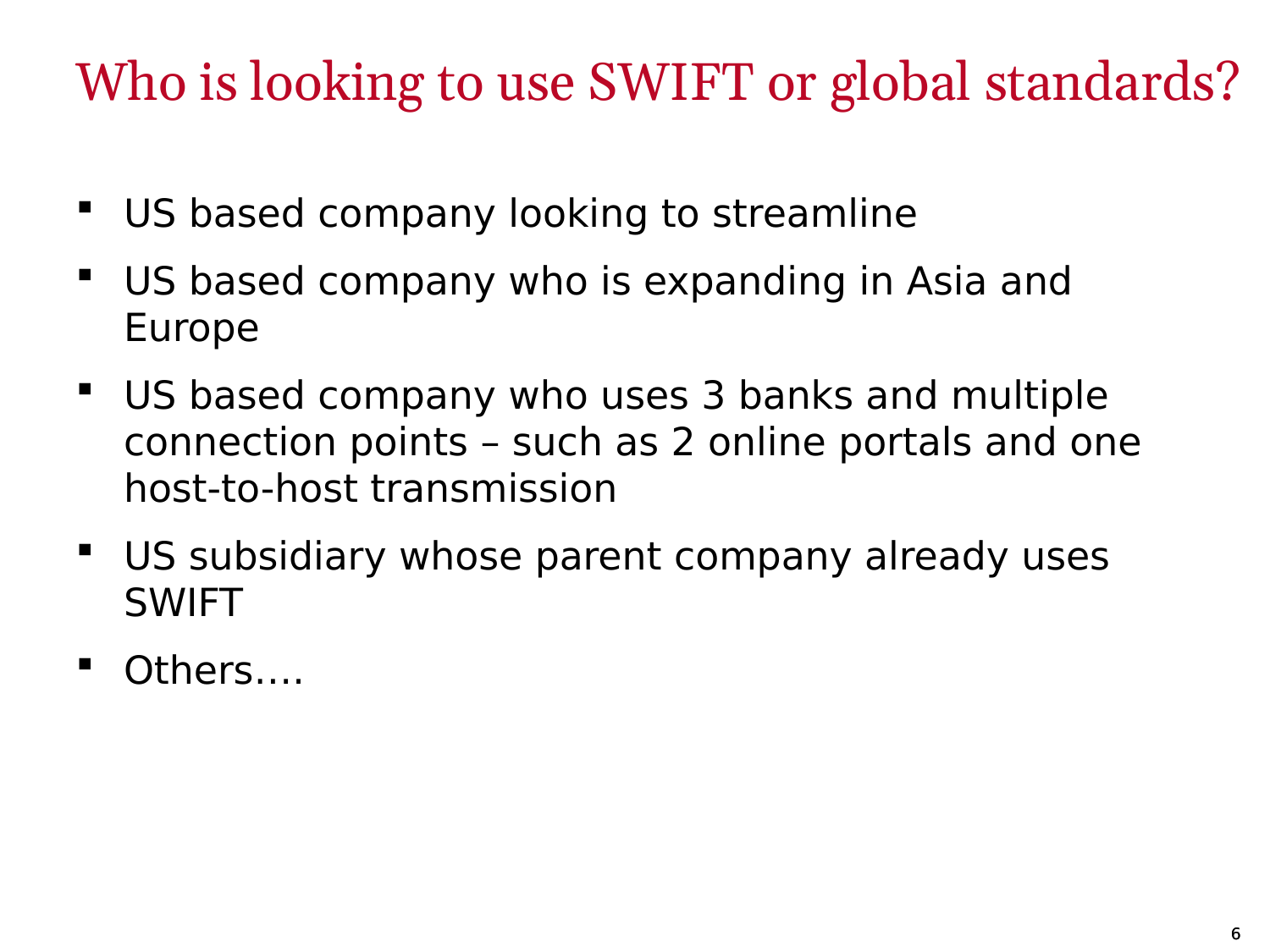

# Who is looking to use SWIFT or global standards?
US based company looking to streamline
US based company who is expanding in Asia and Europe
US based company who uses 3 banks and multiple connection points – such as 2 online portals and one host-to-host transmission
US subsidiary whose parent company already uses SWIFT
Others….